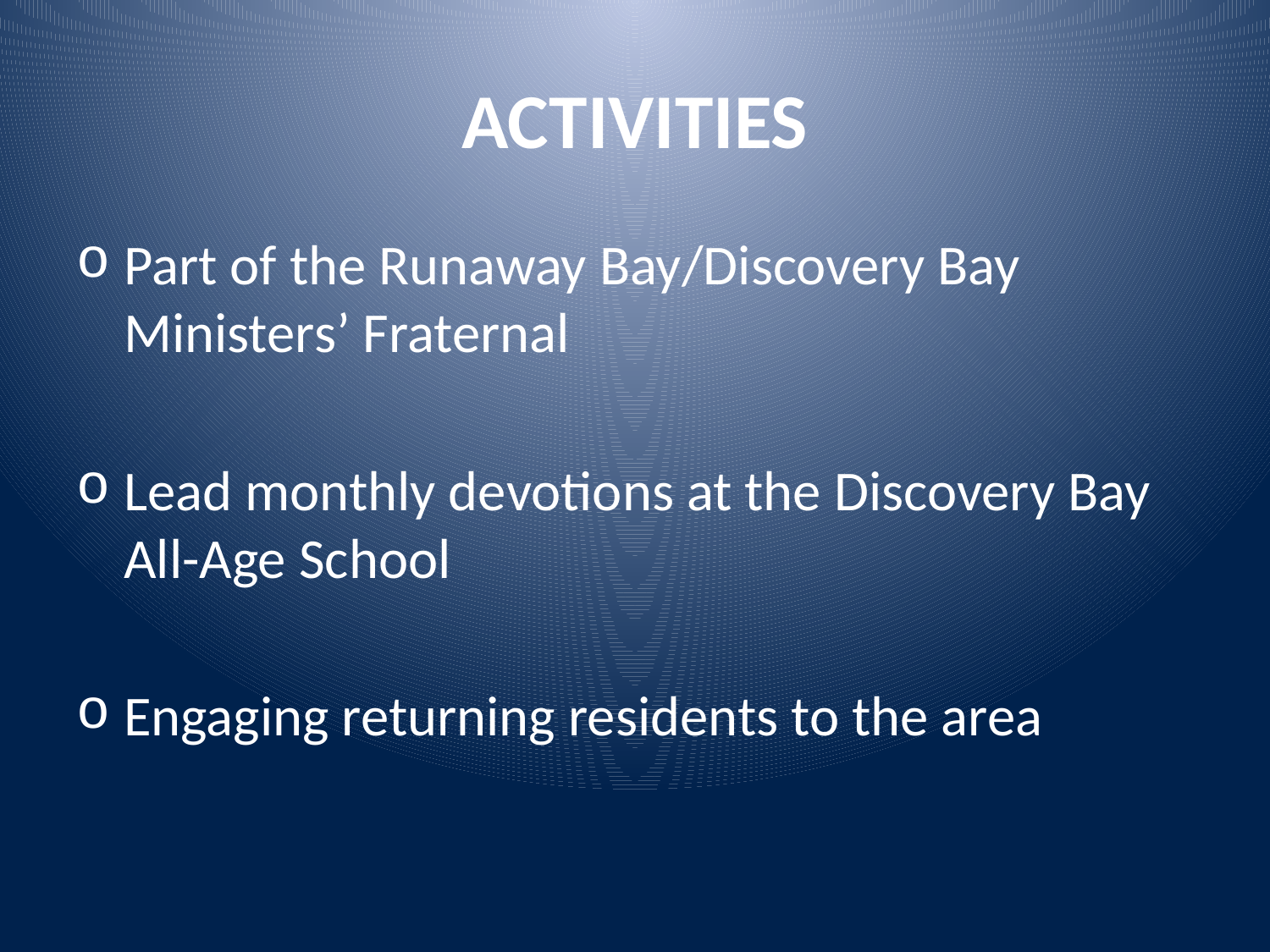

# ACTIVITIES
Part of the Runaway Bay/Discovery Bay Ministers’ Fraternal

Lead monthly devotions at the Discovery Bay All-Age School

Engaging returning residents to the area